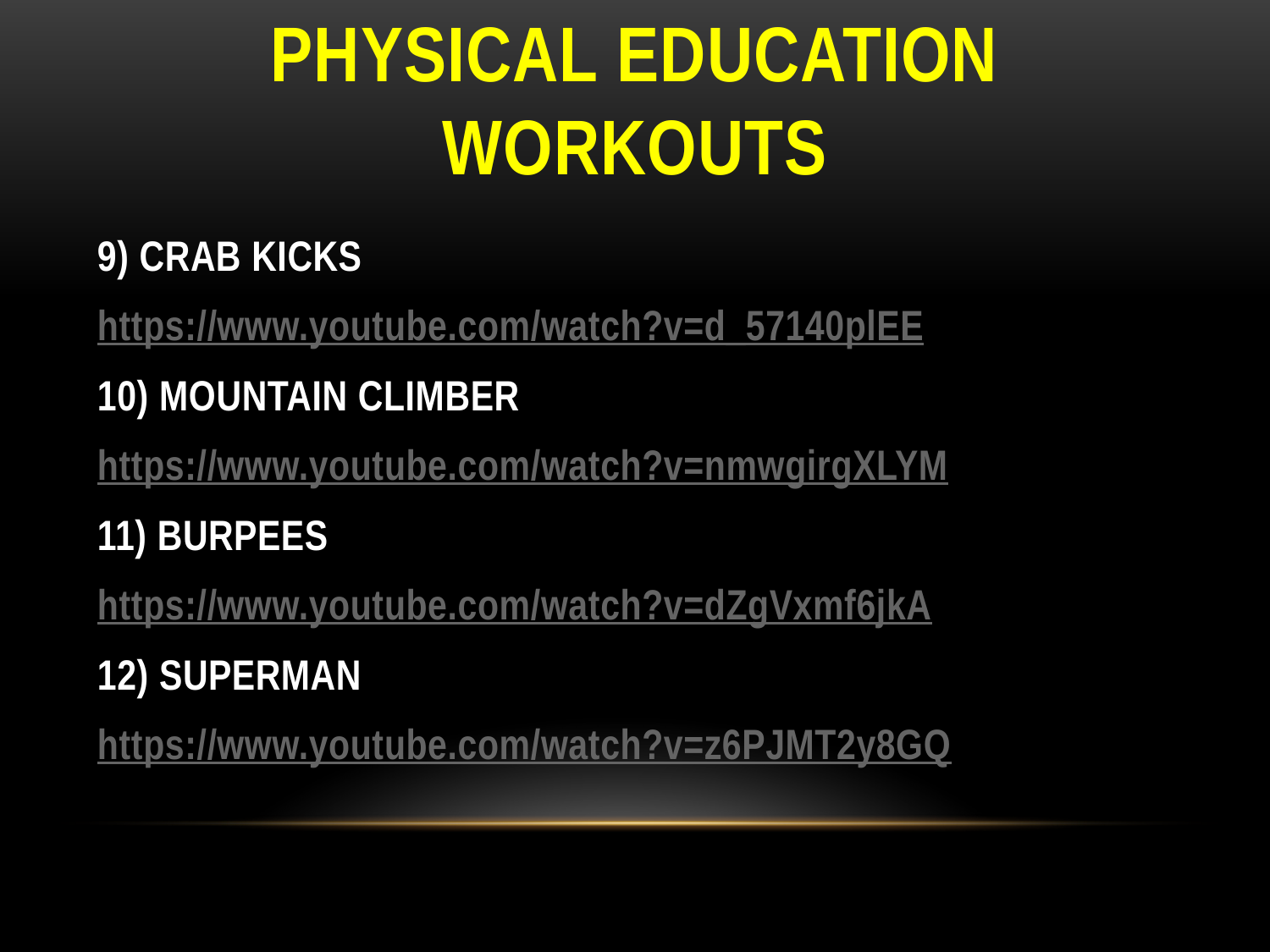

# PHYSICAL EDUCATION WORKOUTS
9) CRAB KICKS
https://www.youtube.com/watch?v=d_57140plEE
10) MOUNTAIN CLIMBER
https://www.youtube.com/watch?v=nmwgirgXLYM
11) BURPEES
https://www.youtube.com/watch?v=dZgVxmf6jkA
12) SUPERMAN
https://www.youtube.com/watch?v=z6PJMT2y8GQ